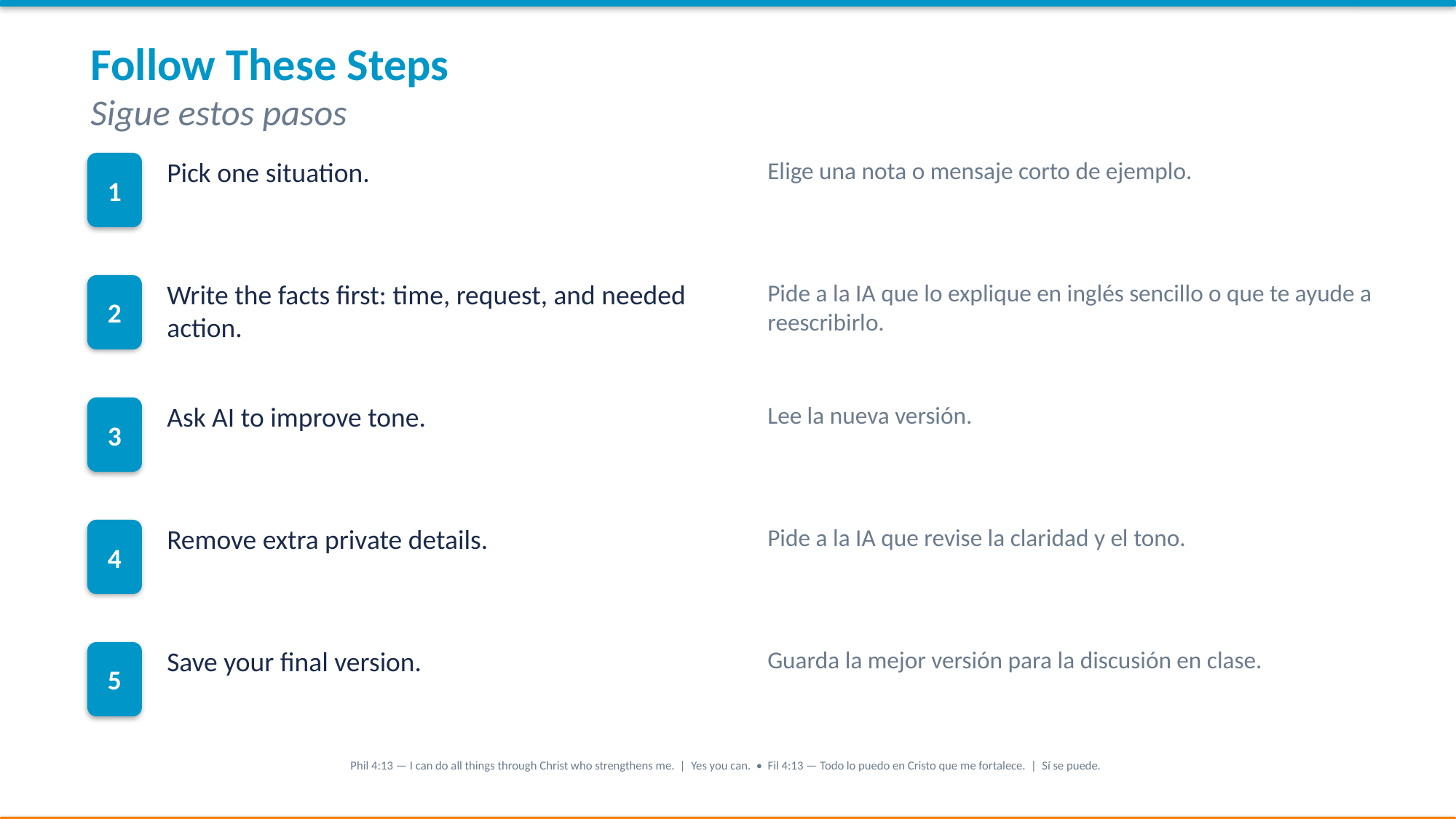

Follow These Steps
Sigue estos pasos
1
Pick one situation.
Elige una nota o mensaje corto de ejemplo.
2
Write the facts first: time, request, and needed action.
Pide a la IA que lo explique en inglés sencillo o que te ayude a reescribirlo.
3
Ask AI to improve tone.
Lee la nueva versión.
4
Remove extra private details.
Pide a la IA que revise la claridad y el tono.
5
Save your final version.
Guarda la mejor versión para la discusión en clase.
Phil 4:13 — I can do all things through Christ who strengthens me.  |  Yes you can.  •  Fil 4:13 — Todo lo puedo en Cristo que me fortalece.  |  Sí se puede.